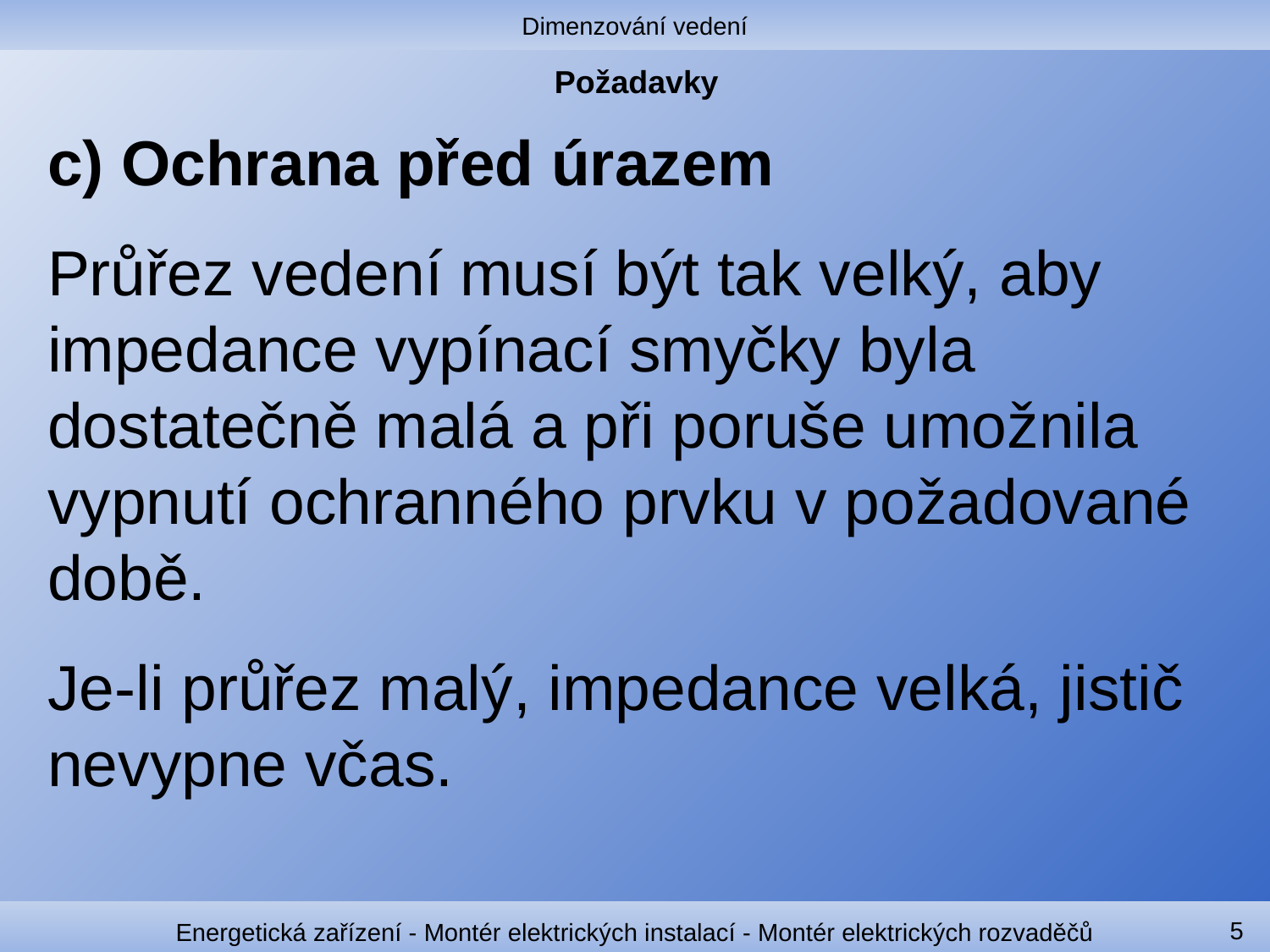

Dimenzování vedení

# Požadavky
c) Ochrana před úrazem

Průřez vedení musí být tak velký, aby impedance vypínací smyčky byla dostatečně malá a při poruše umožnila vypnutí ochranného prvku v požadované době.

Je-li průřez malý, impedance velká, jistič nevypne včas.
5
Energetická zařízení - Montér elektrických instalací - Montér elektrických rozvaděčů